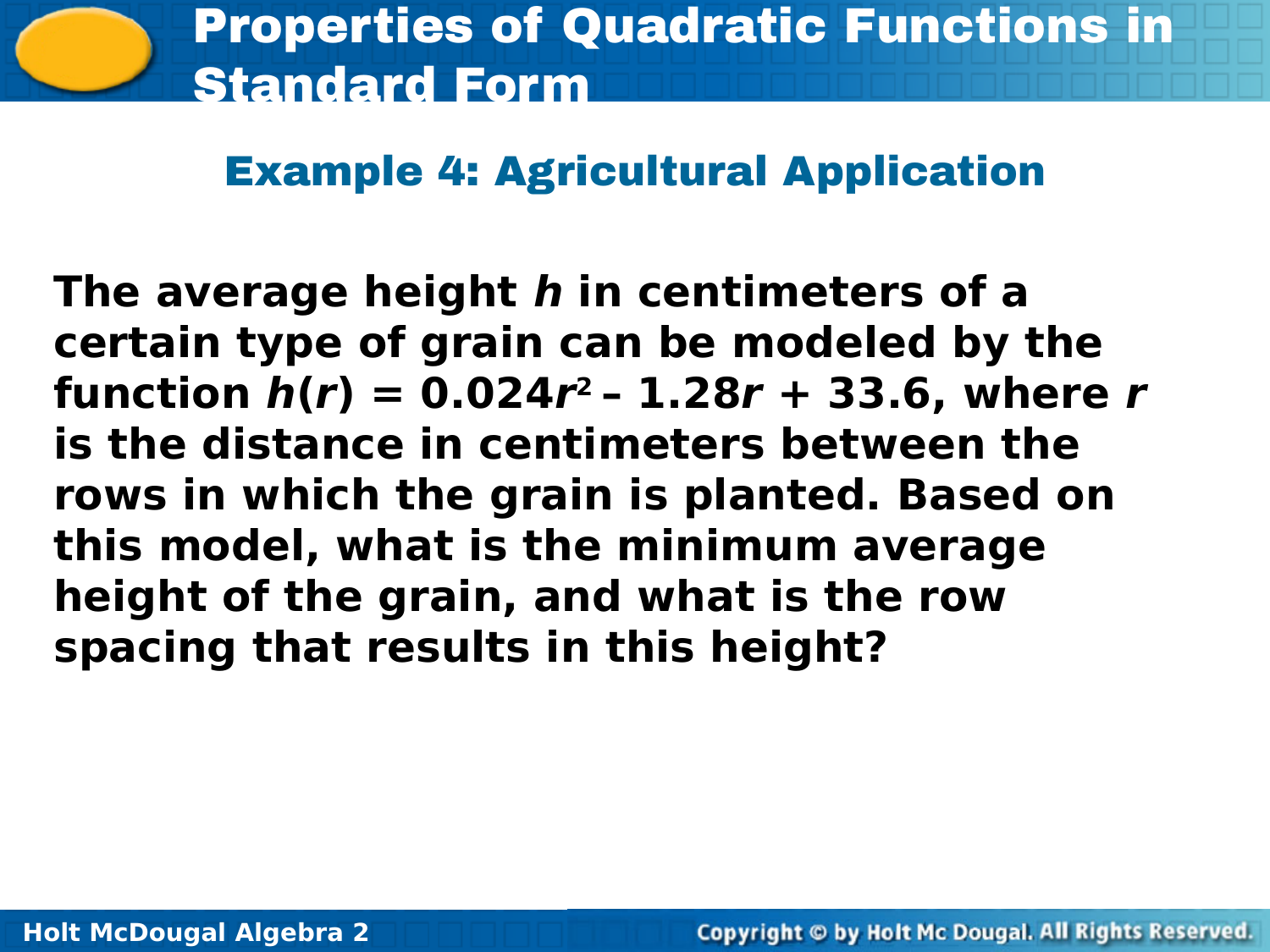

Example 4: Agricultural Application
The average height h in centimeters of a certain type of grain can be modeled by the function h(r) = 0.024r2 – 1.28r + 33.6, where r is the distance in centimeters between the rows in which the grain is planted. Based on this model, what is the minimum average height of the grain, and what is the row spacing that results in this height?